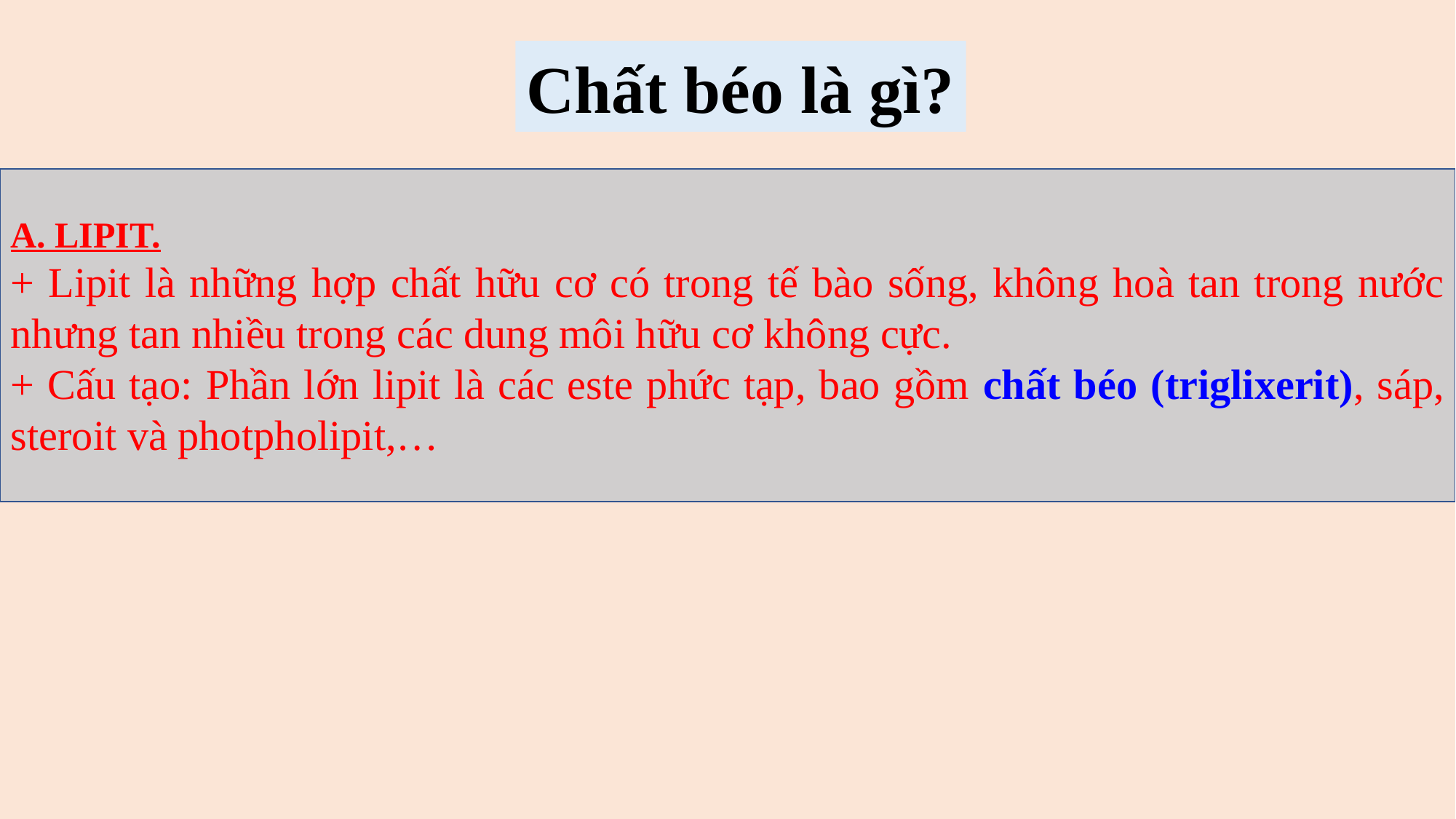

Chất béo là gì?
A. LIPIT.
+ Lipit là những hợp chất hữu cơ có trong tế bào sống, không hoà tan trong nước nhưng tan nhiều trong các dung môi hữu cơ không cực.
+ Cấu tạo: Phần lớn lipit là các este phức tạp, bao gồm chất béo (triglixerit), sáp, steroit và photpholipit,…